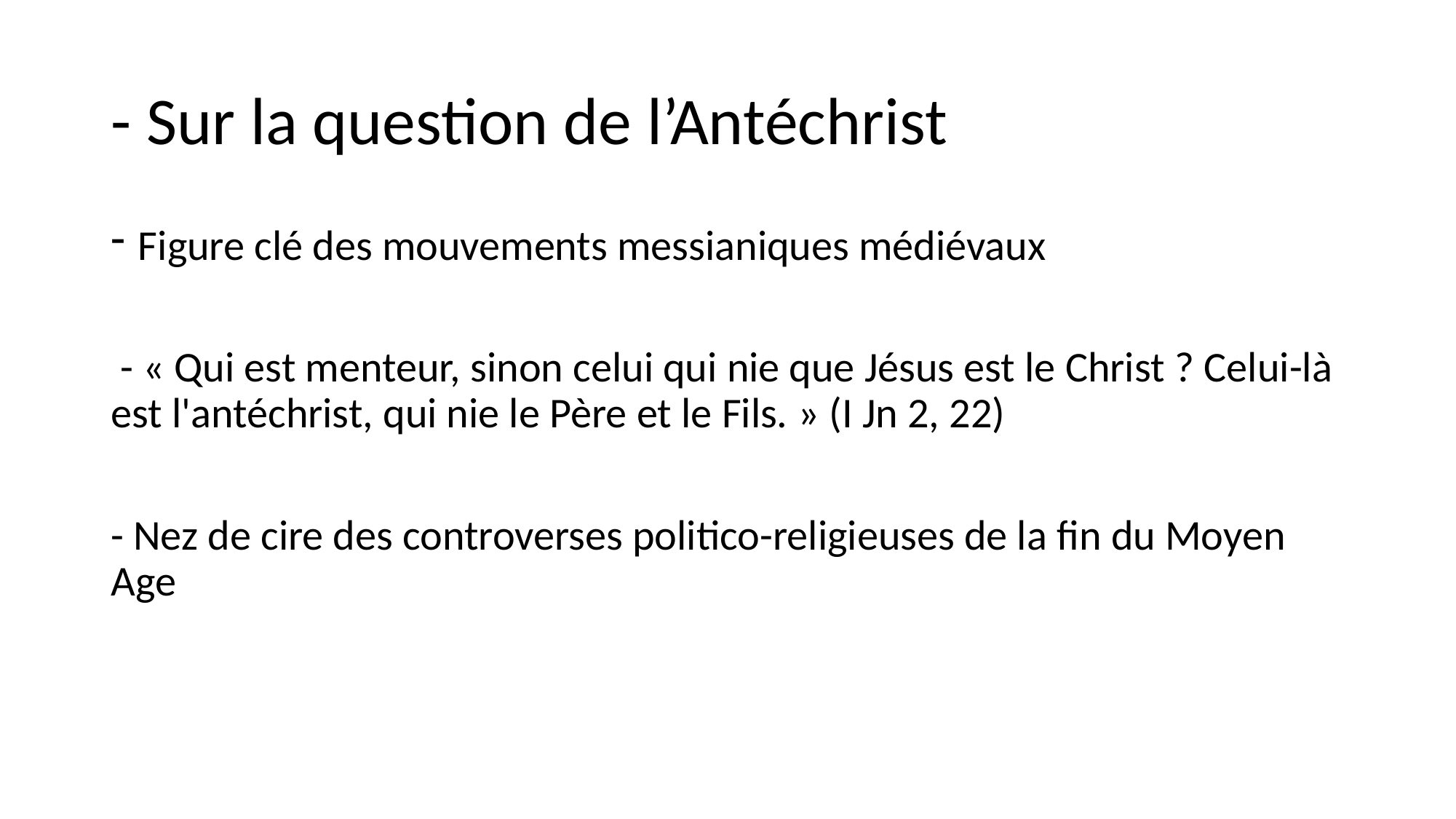

# - Sur la question de l’Antéchrist
Figure clé des mouvements messianiques médiévaux

 - « Qui est menteur, sinon celui qui nie que Jésus est le Christ ? Celui-là est l'antéchrist, qui nie le Père et le Fils. » (I Jn 2, 22)

- Nez de cire des controverses politico-religieuses de la fin du Moyen Age